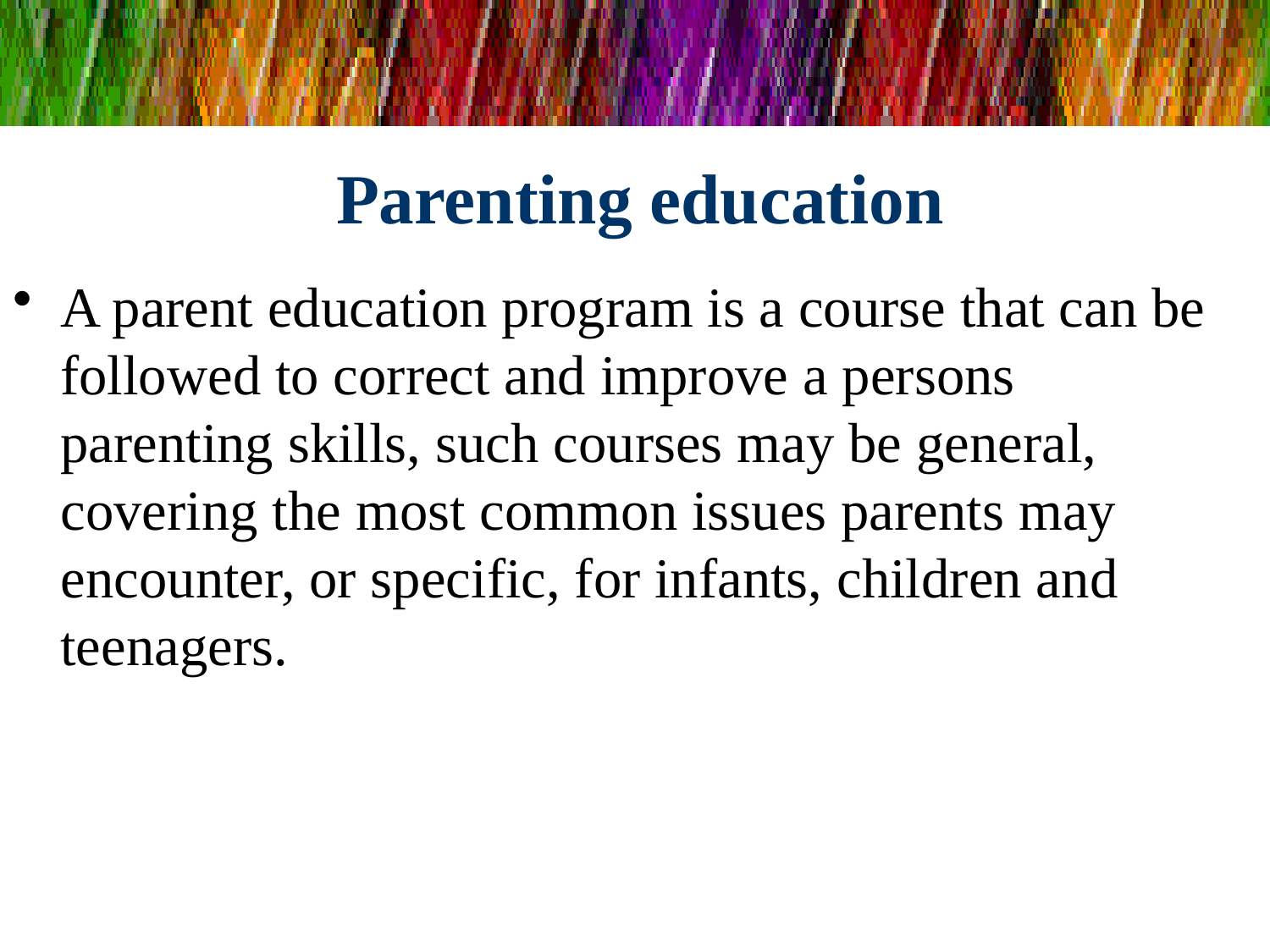

# Parenting education
A parent education program is a course that can be followed to correct and improve a persons parenting skills, such courses may be general, covering the most common issues parents may encounter, or specific, for infants, children and teenagers.